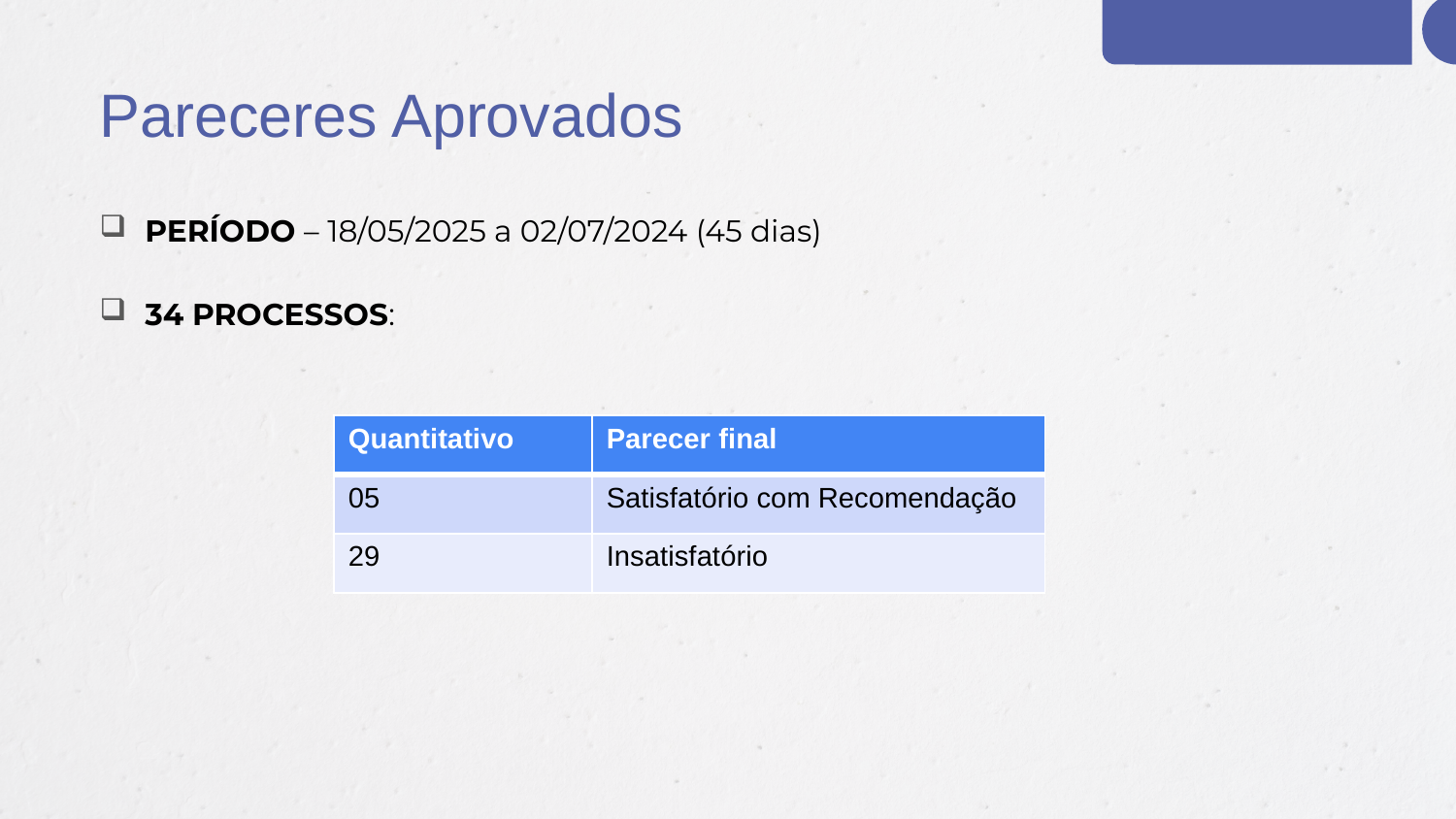

# Pareceres Aprovados
PERÍODO – 18/05/2025 a 02/07/2024 (45 dias)

34 PROCESSOS:

| Quantitativo | Parecer final |
| --- | --- |
| 05 | Satisfatório com Recomendação |
| 29 | Insatisfatório |